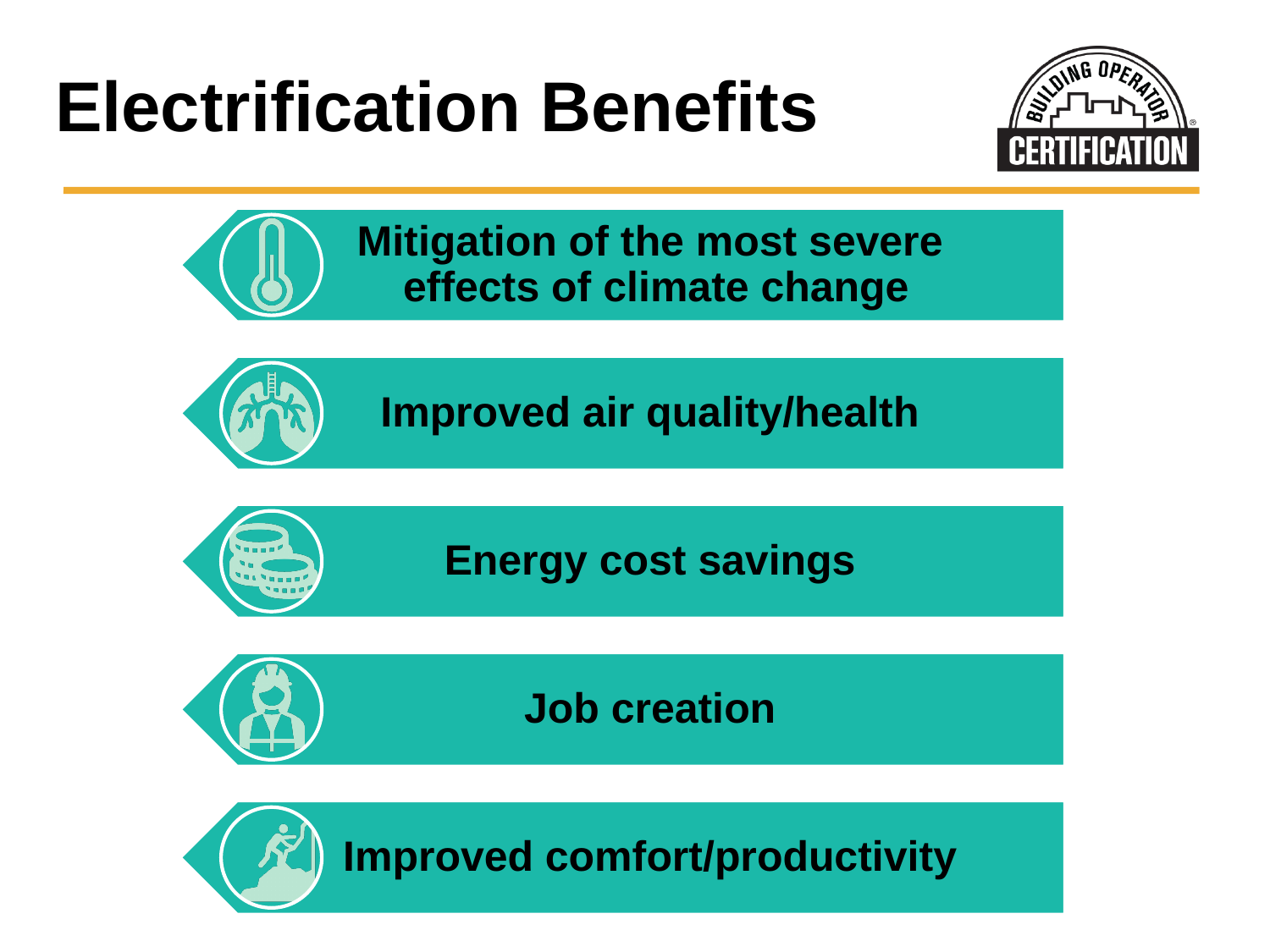

# Electrification Benefits

Mitigation of the most severe
 effects of climate change

Improved air quality/health

Energy cost savings

Job creation

Improved comfort/productivity